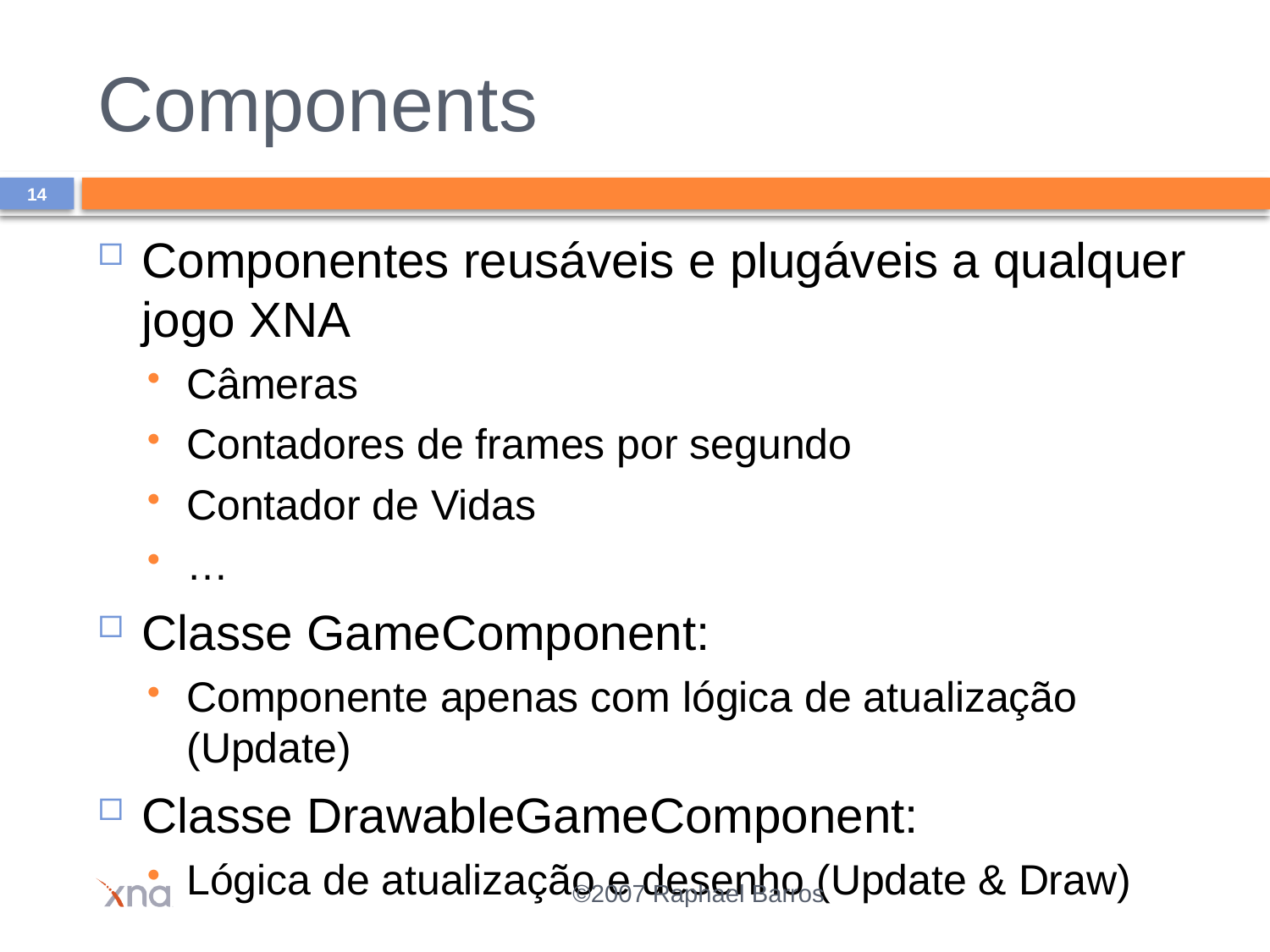

# Components
14
Componentes reusáveis e plugáveis a qualquer jogo XNA
Câmeras
Contadores de frames por segundo
Contador de Vidas
…
Classe GameComponent:
Componente apenas com lógica de atualização (Update)
Classe DrawableGameComponent:
Lógica de atualização e desenho (Update & Draw)

©2007 Raphael Barros